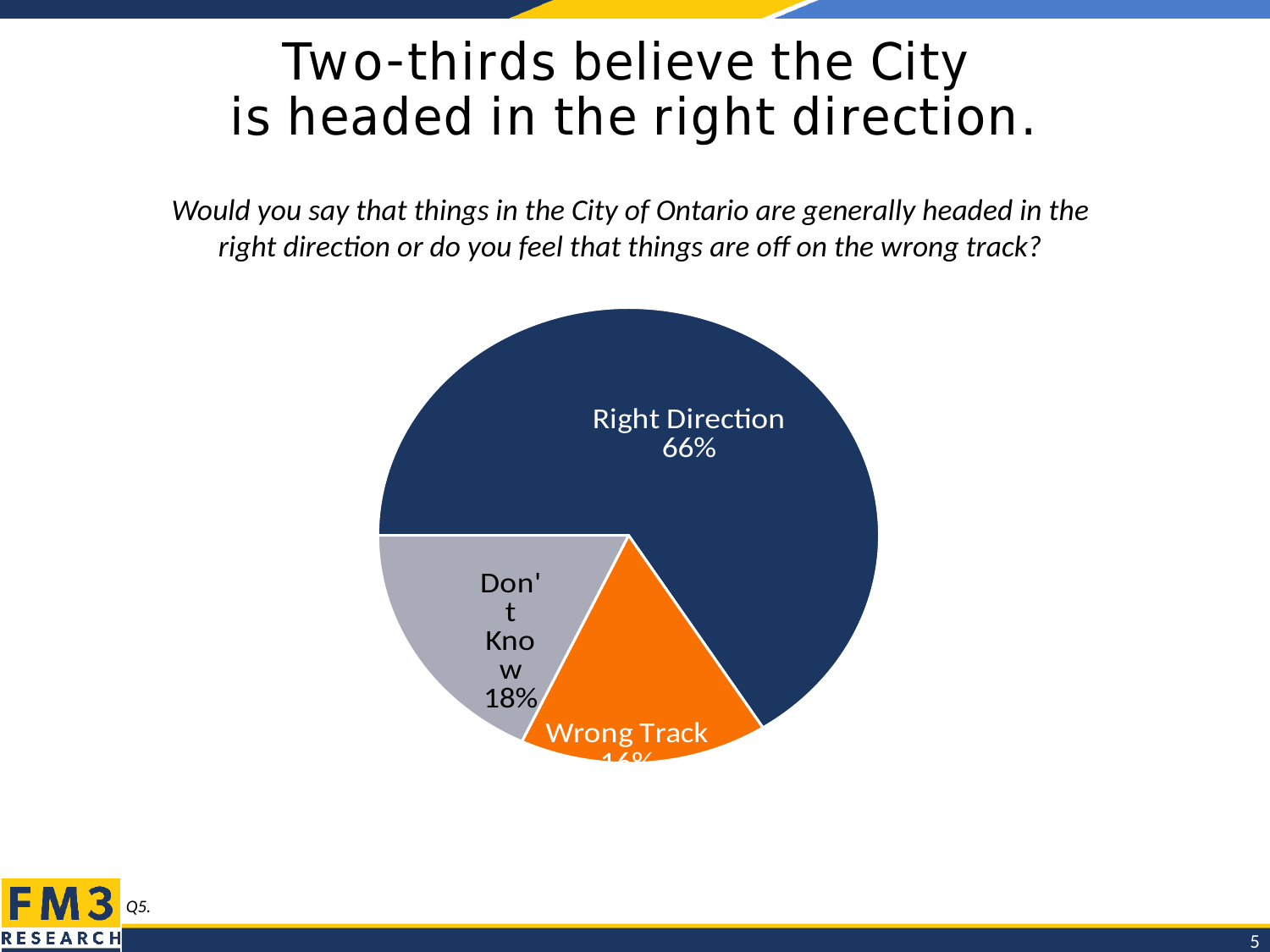

# Two-thirds believe the City is headed in the right direction.
Would you say that things in the City of Ontario are generally headed in the
right direction or do you feel that things are off on the wrong track?

### Chart

| Category | Column2 |
|---|---|
| Right Direction | 0.66 |
| Wrong Track | 0.16 |
| Don't Know | 0.18 |
Q5.